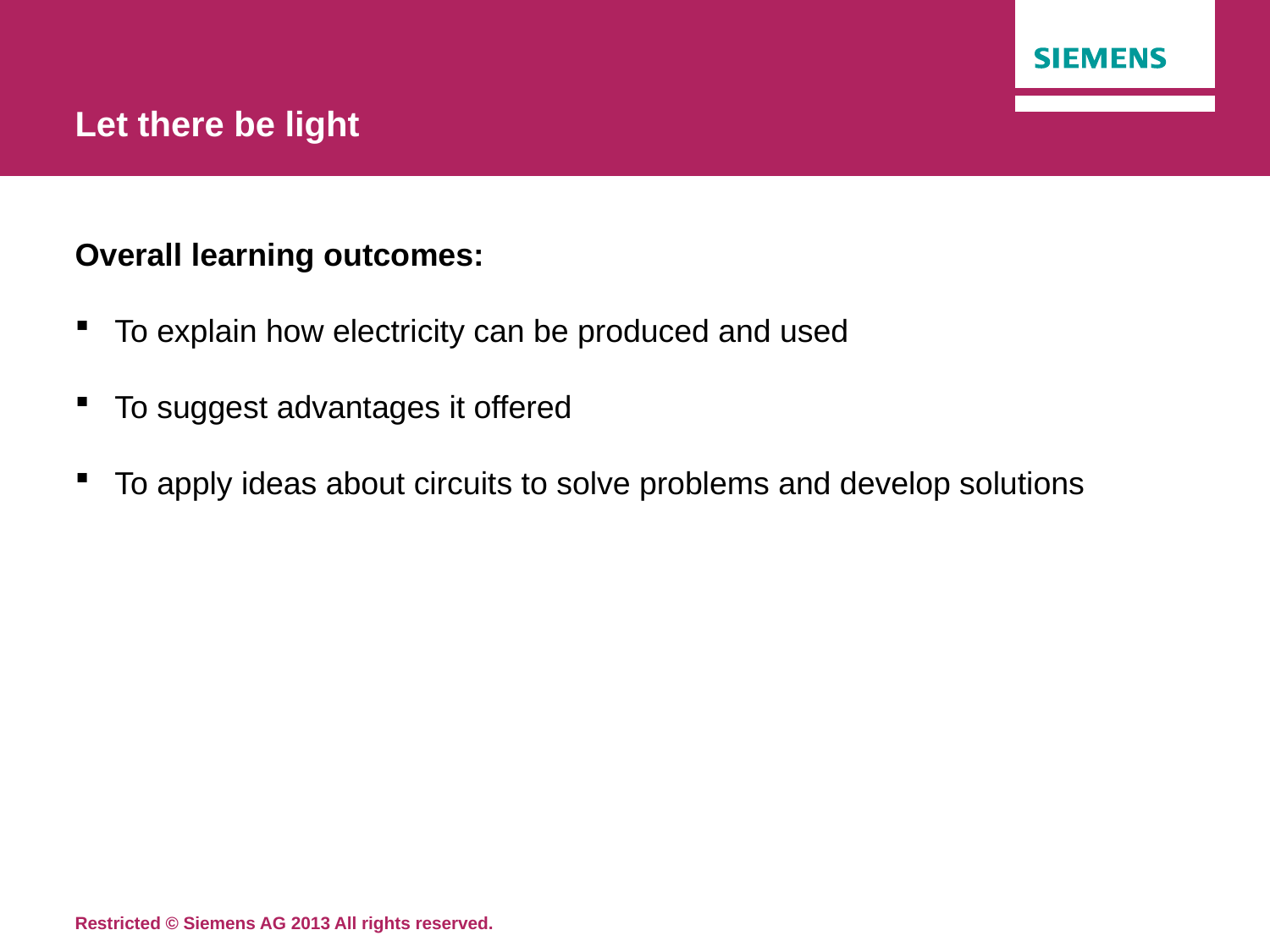

# Let there be light
Overall learning outcomes:
To explain how electricity can be produced and used
To suggest advantages it offered
To apply ideas about circuits to solve problems and develop solutions